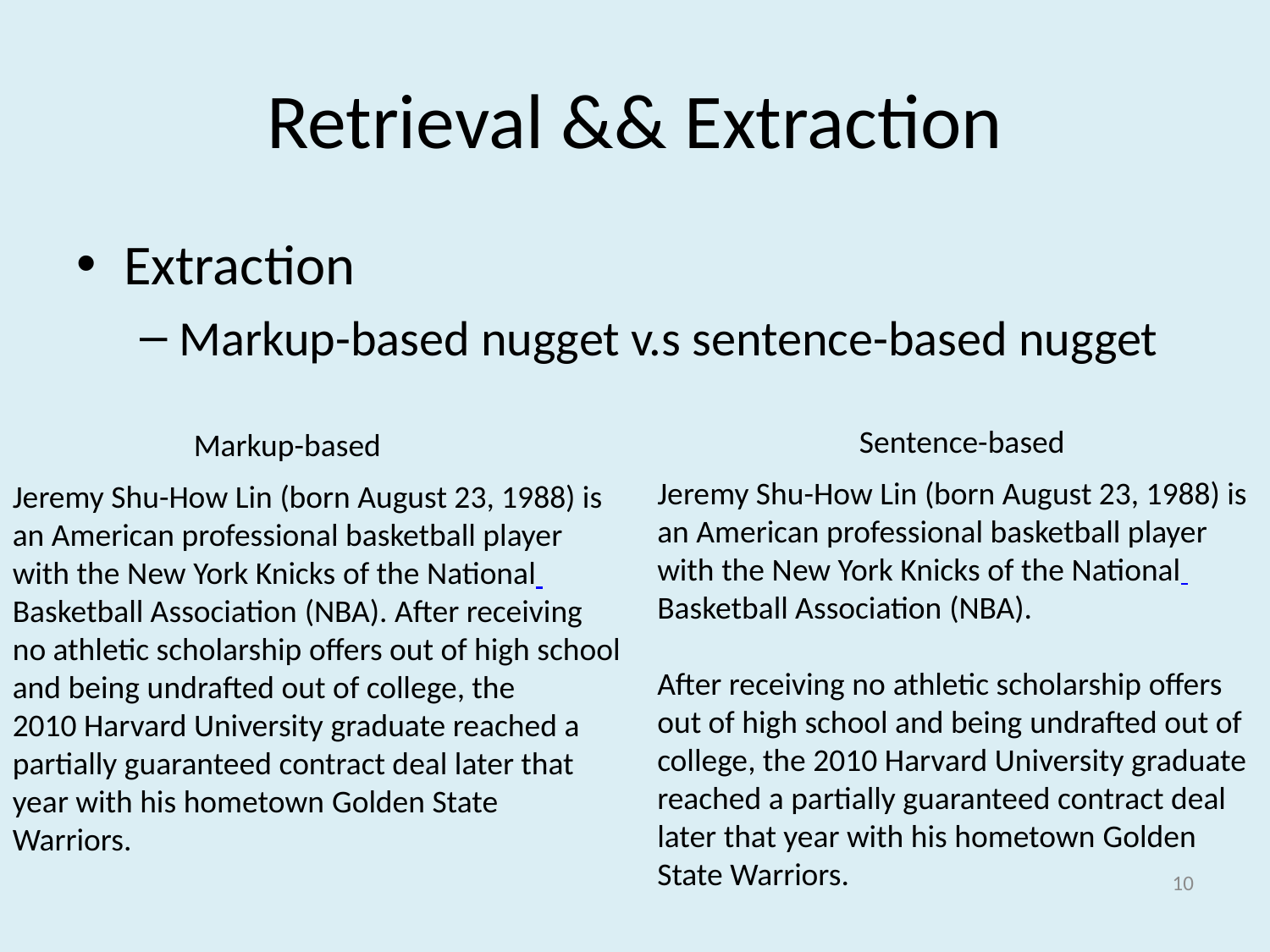

# Retrieval && Extraction
Extraction
Markup-based nugget v.s sentence-based nugget

Sentence-based
Markup-based
Jeremy Shu-How Lin (born August 23, 1988) is an American professional basketball player with the New York Knicks of the National Basketball Association (NBA).

After receiving no athletic scholarship offers out of high school and being undrafted out of college, the 2010 Harvard University graduate reached a partially guaranteed contract deal later that year with his hometown Golden State Warriors.
Jeremy Shu-How Lin (born August 23, 1988) is an American professional basketball player with the New York Knicks of the National Basketball Association (NBA). After receiving no athletic scholarship offers out of high school and being undrafted out of college, the 2010 Harvard University graduate reached a partially guaranteed contract deal later that year with his hometown Golden State Warriors.
10